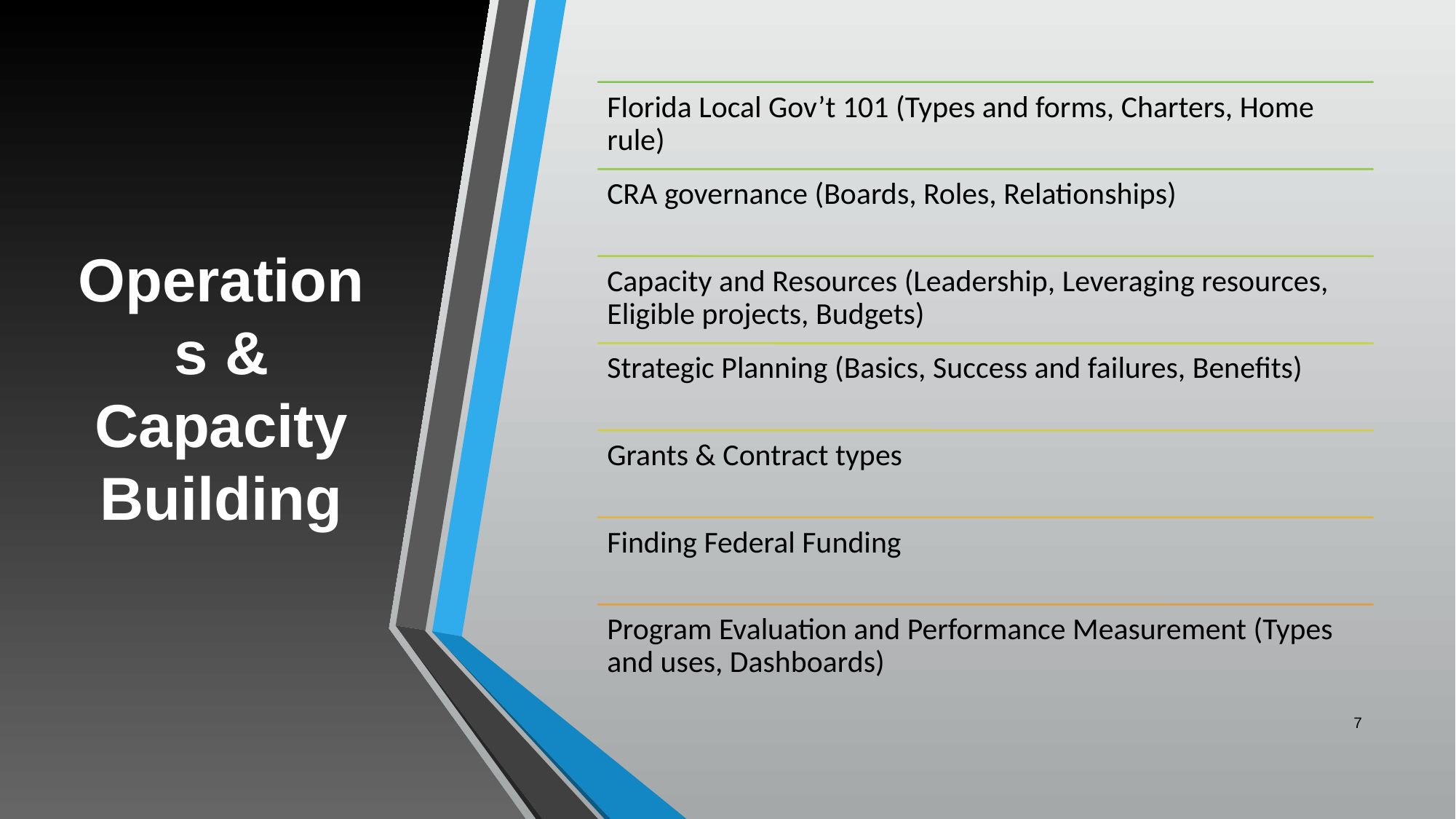

# Operations & Capacity Building
Florida Local Gov’t 101 (Types and forms, Charters, Home rule)
CRA governance (Boards, Roles, Relationships)
Capacity and Resources (Leadership, Leveraging resources, Eligible projects, Budgets)
Strategic Planning (Basics, Success and failures, Benefits)
Grants & Contract types
Finding Federal Funding
Program Evaluation and Performance Measurement (Types and uses, Dashboards)
7